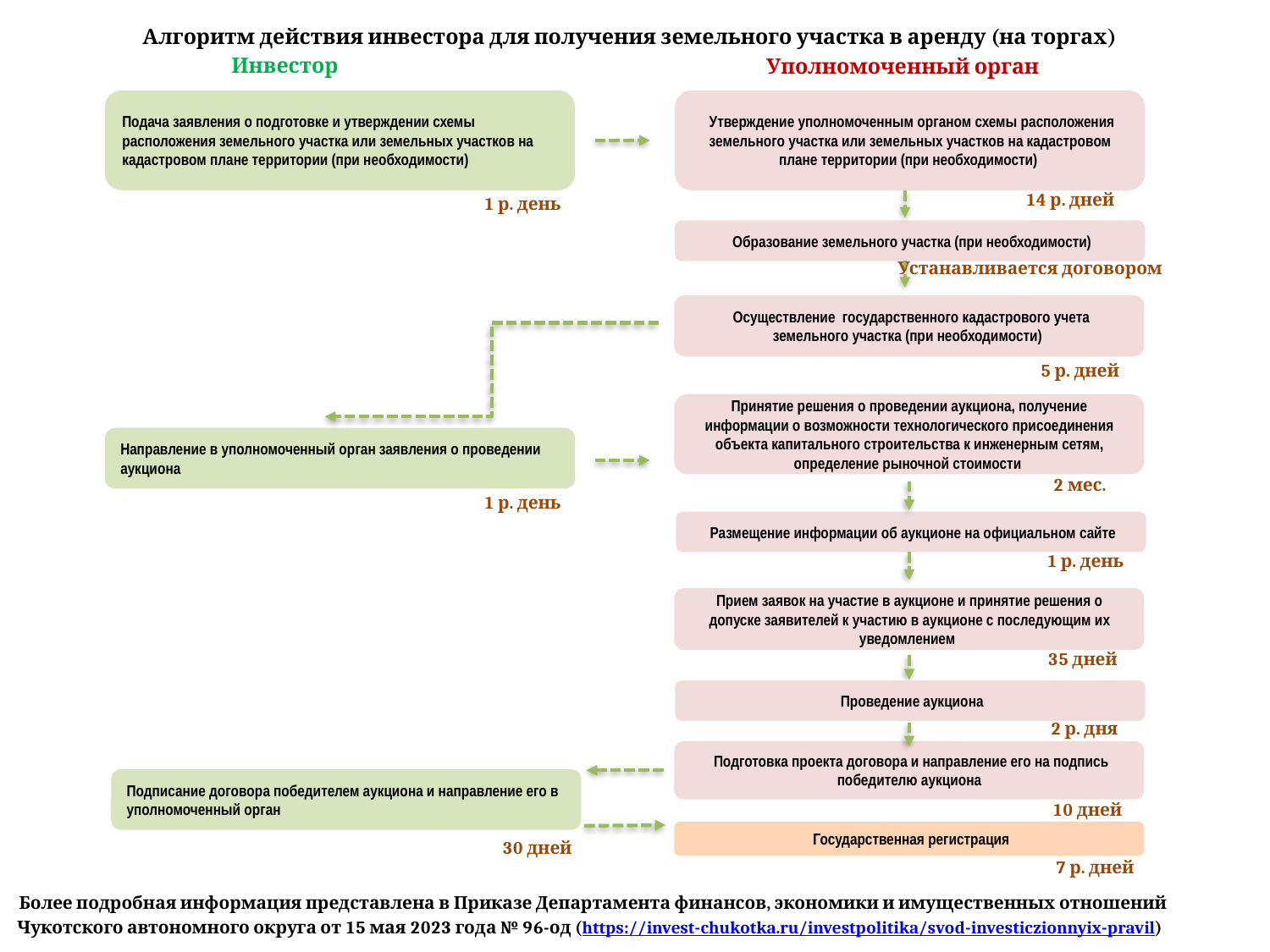

Алгоритм действия инвестора для получения земельного участка в аренду (на торгах)
Инвестор
Уполномоченный орган
Подача заявления о подготовке и утверждении схемы расположения земельного участка или земельных участков на кадастровом плане территории (при необходимости)
 Утверждение уполномоченным органом схемы расположения земельного участка или земельных участков на кадастровом плане территории (при необходимости)
14 р. дней
1 р. день
 Образование земельного участка (при необходимости)
Устанавливается договором
 Осуществление  государственного кадастрового учета земельного участка (при необходимости)
5 р. дней
Принятие решения о проведении аукциона, получение информации о возможности технологического присоединения объекта капитального строительства к инженерным сетям, определение рыночной стоимости
Направление в уполномоченный орган заявления о проведении аукциона
2 мес.
1 р. день
 Размещение информации об аукционе на официальном сайте
1 р. день
Прием заявок на участие в аукционе и принятие решения о допуске заявителей к участию в аукционе с последующим их уведомлением
35 дней
 Проведение аукциона
2 р. дня
 Подготовка проекта договора и направление его на подпись победителю аукциона
Подписание договора победителем аукциона и направление его в уполномоченный орган
10 дней
 Государственная регистрация
30 дней
7 р. дней
Более подробная информация представлена в Приказе Департамента финансов, экономики и имущественных отношений
Чукотского автономного округа от 15 мая 2023 года № 96-од (https://invest-chukotka.ru/investpolitika/svod-investiczionnyix-pravil)